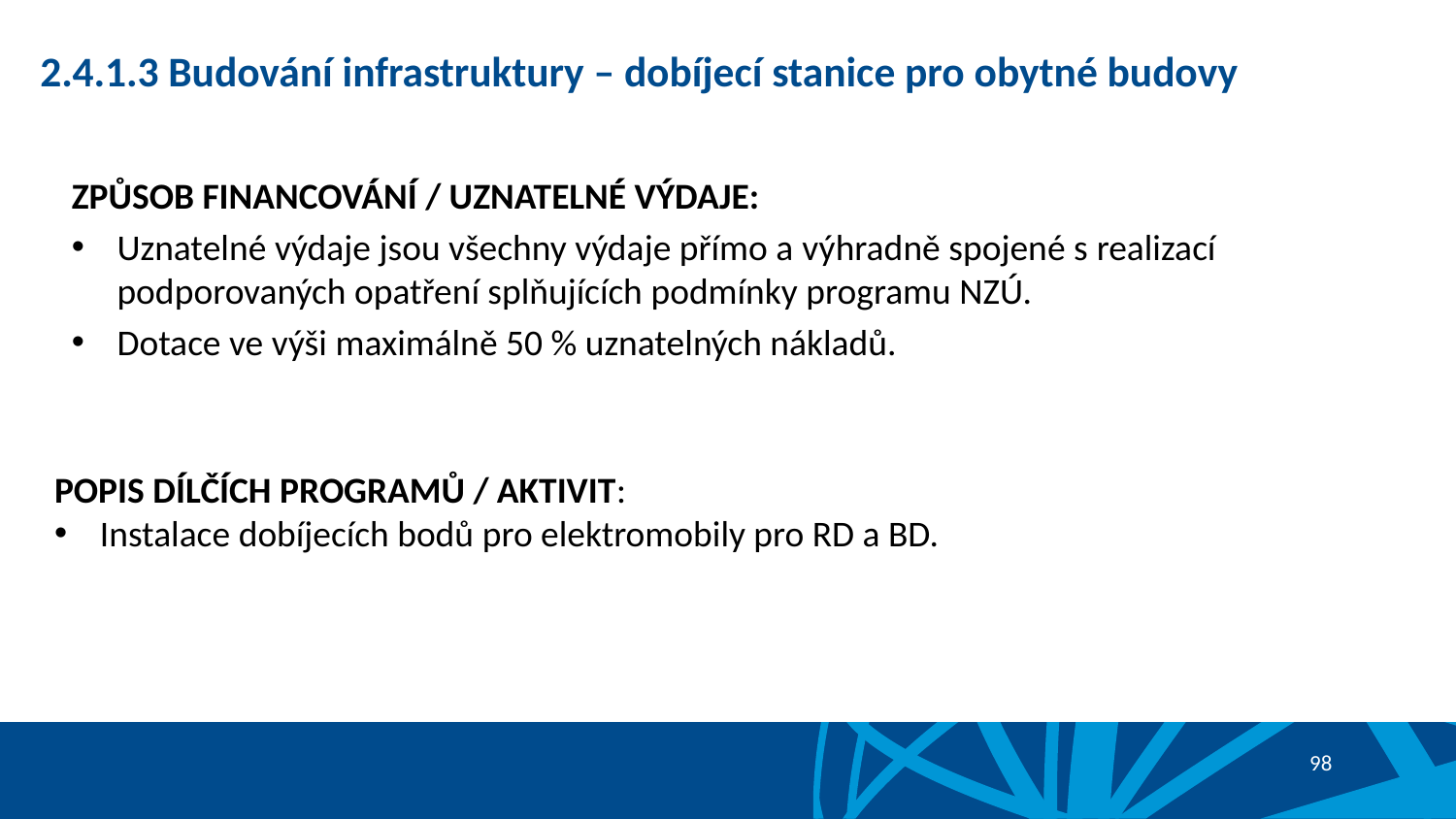

# 2.4.1.3 Budování infrastruktury – dobíjecí stanice pro obytné budovy
ZPŮSOB FINANCOVÁNÍ / UZNATELNÉ VÝDAJE:
Uznatelné výdaje jsou všechny výdaje přímo a výhradně spojené s realizací podporovaných opatření splňujících podmínky programu NZÚ.
Dotace ve výši maximálně 50 % uznatelných nákladů.

POPIS DÍLČÍCH PROGRAMŮ / AKTIVIT:
Instalace dobíjecích bodů pro elektromobily pro RD a BD.